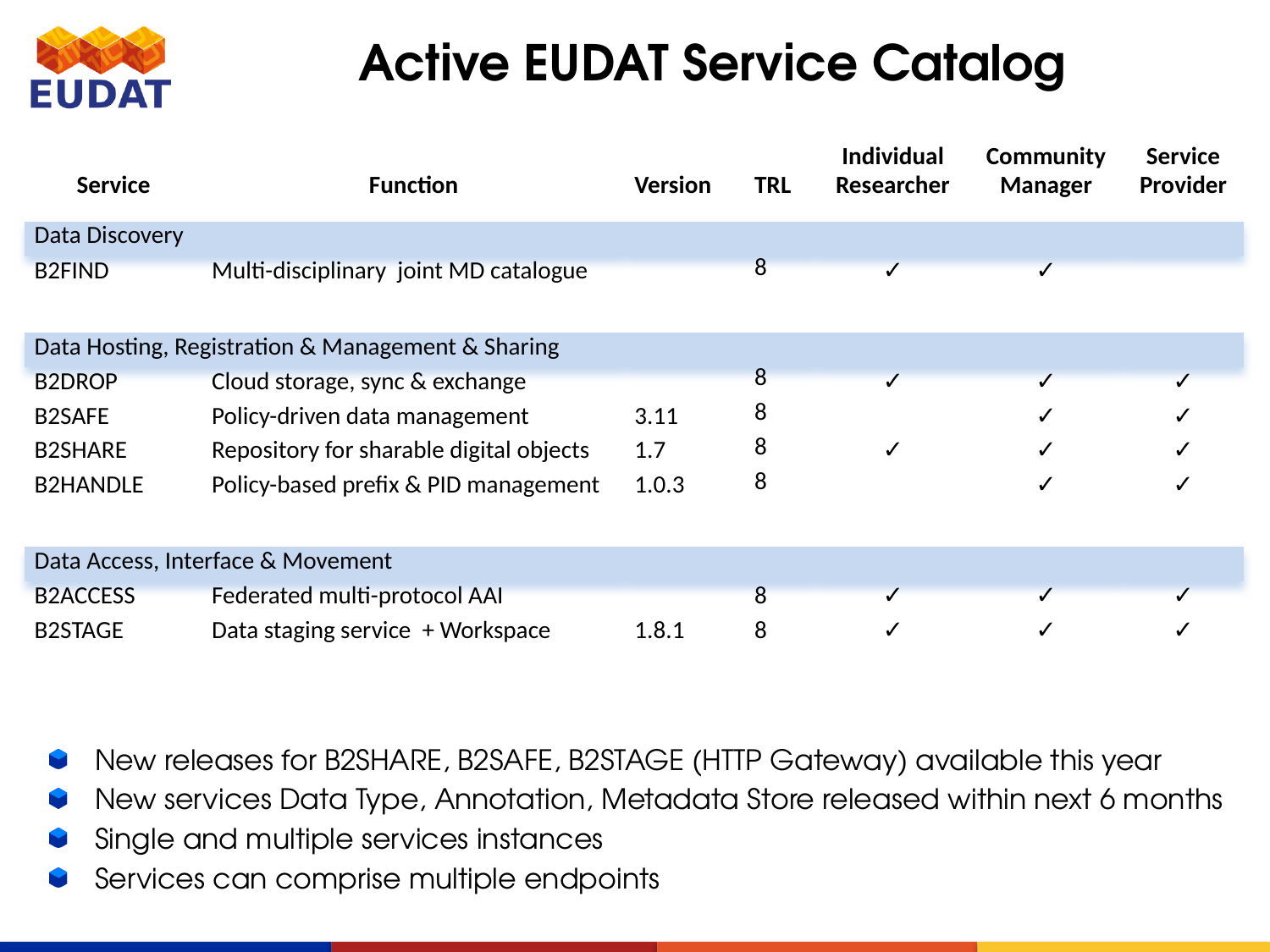

Active EUDAT Service Catalog
| Service | Function | Version | TRL | Individual Researcher | Community Manager | Service Provider |
| --- | --- | --- | --- | --- | --- | --- |
|  |  |  |  |  |  |  |
| Data Discovery |  |  |  |  |  |  |
| B2FIND | Multi-disciplinary joint MD catalogue |  | 8 | ✓ | ✓ |  |
|  |  |  |  |  |  |  |
| Data Hosting, Registration & Management & Sharing |  |  |  |  |  |  |
| B2DROP | Cloud storage, sync & exchange |  | 8 | ✓ | ✓ | ✓ |
| B2SAFE | Policy-driven data management | 3.11 | 8 |  | ✓ | ✓ |
| B2SHARE | Repository for sharable digital objects | 1.7 | 8 | ✓ | ✓ | ✓ |
| B2HANDLE | Policy-based prefix & PID management | 1.0.3 | 8 |  | ✓ | ✓ |
|  |  |  |  |  |  |  |
| Data Access, Interface & Movement |  |  |  |  |  |  |
| B2ACCESS | Federated multi-protocol AAI |  | 8 | ✓ | ✓ | ✓ |
| B2STAGE | Data staging service  + Workspace | 1.8.1 | 8 | ✓ | ✓ | ✓ |
New releases for B2SHARE, B2SAFE, B2STAGE (HTTP Gateway) available this year
New services Data Type, Annotation, Metadata Store released within next 6 months
Single and multiple services instances
Services can comprise multiple endpoints